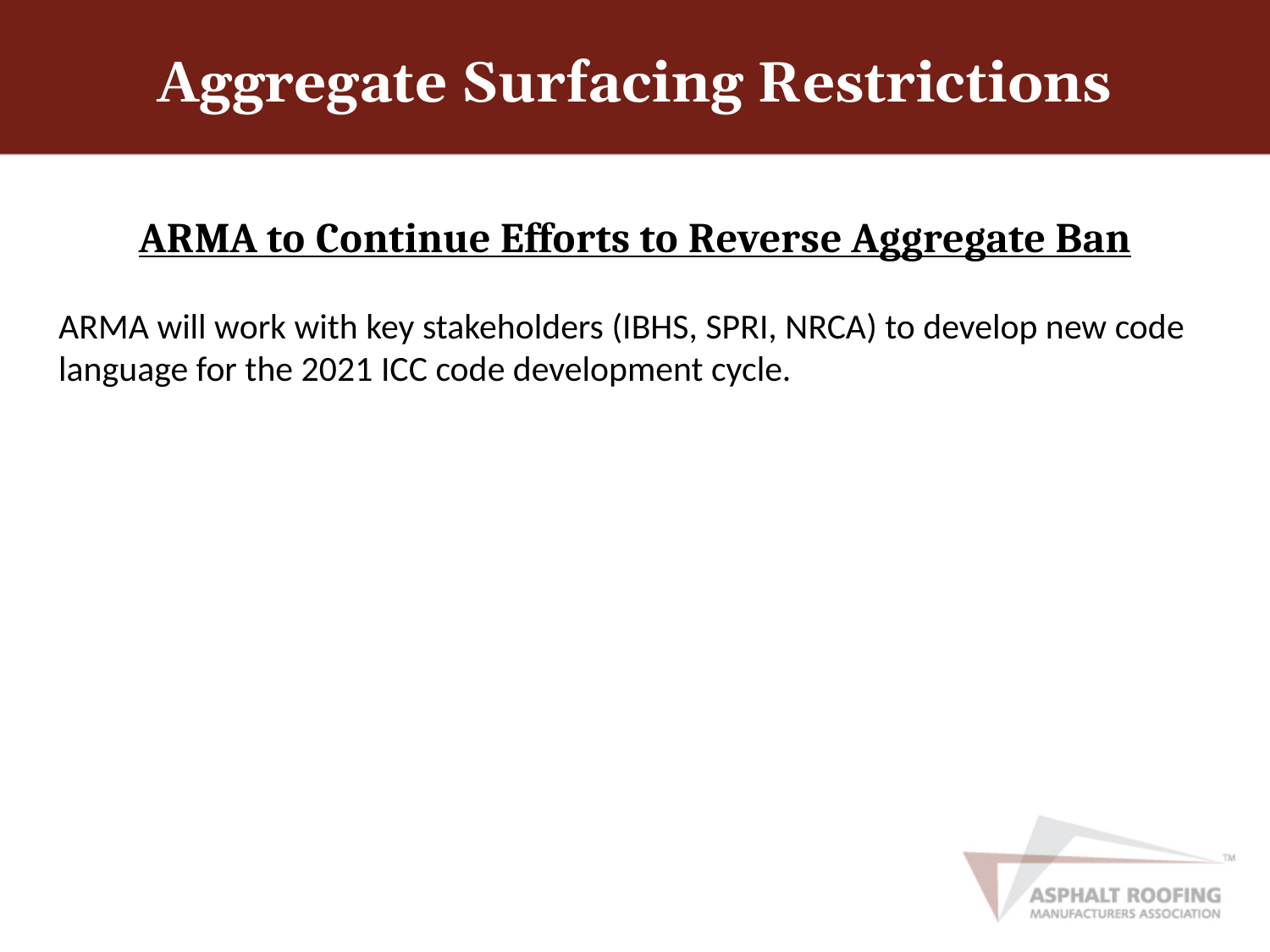

# Aggregate Surfacing Restrictions
ARMA to Continue Efforts to Reverse Aggregate Ban

ARMA will work with key stakeholders (IBHS, SPRI, NRCA) to develop new code language for the 2021 ICC code development cycle.